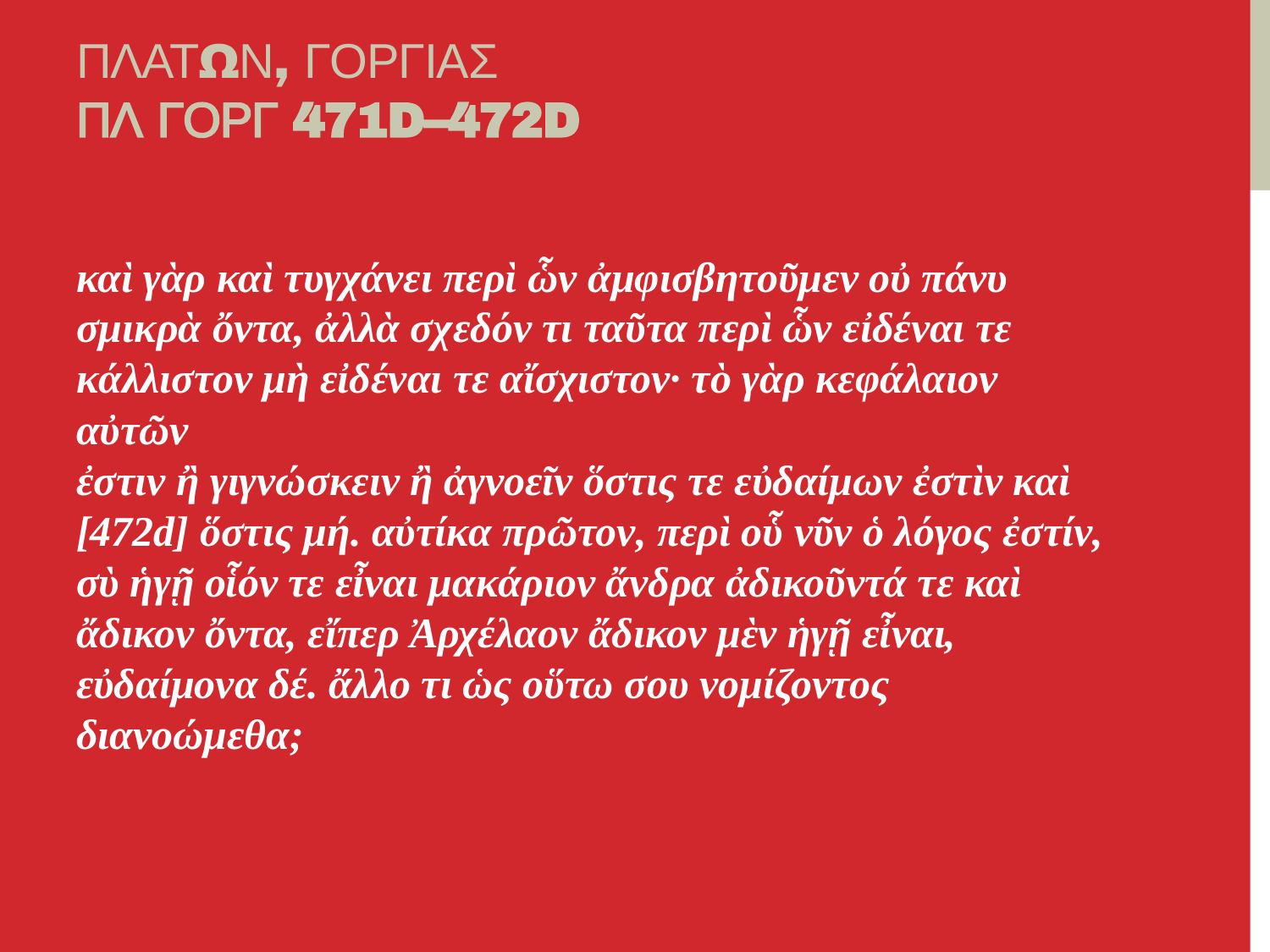

# ΠΛΑΤΩΝ, ΓΟΡΓΙΑΣ ΠΛ Γοργ 471d–472d
καὶ γὰρ καὶ τυγχάνει περὶ ὧν ἀμφισβητοῦμεν οὐ πάνυ
σμικρὰ ὄντα, ἀλλὰ σχεδόν τι ταῦτα περὶ ὧν εἰδέναι τε
κάλλιστον μὴ εἰδέναι τε αἴσχιστον· τὸ γὰρ κεφάλαιον αὐτῶν
ἐστιν ἢ γιγνώσκειν ἢ ἀγνοεῖν ὅστις τε εὐδαίμων ἐστὶν καὶ
[472d] ὅστις μή. αὐτίκα πρῶτον, περὶ οὗ νῦν ὁ λόγος ἐστίν, σὺ ἡγῇ οἷόν τε εἶναι μακάριον ἄνδρα ἀδικοῦντά τε καὶ ἄδικον ὄντα, εἴπερ Ἀρχέλαον ἄδικον μὲν ἡγῇ εἶναι, εὐδαίμονα δέ. ἄλλο τι ὡς οὕτω σου νομίζοντος διανοώμεθα;